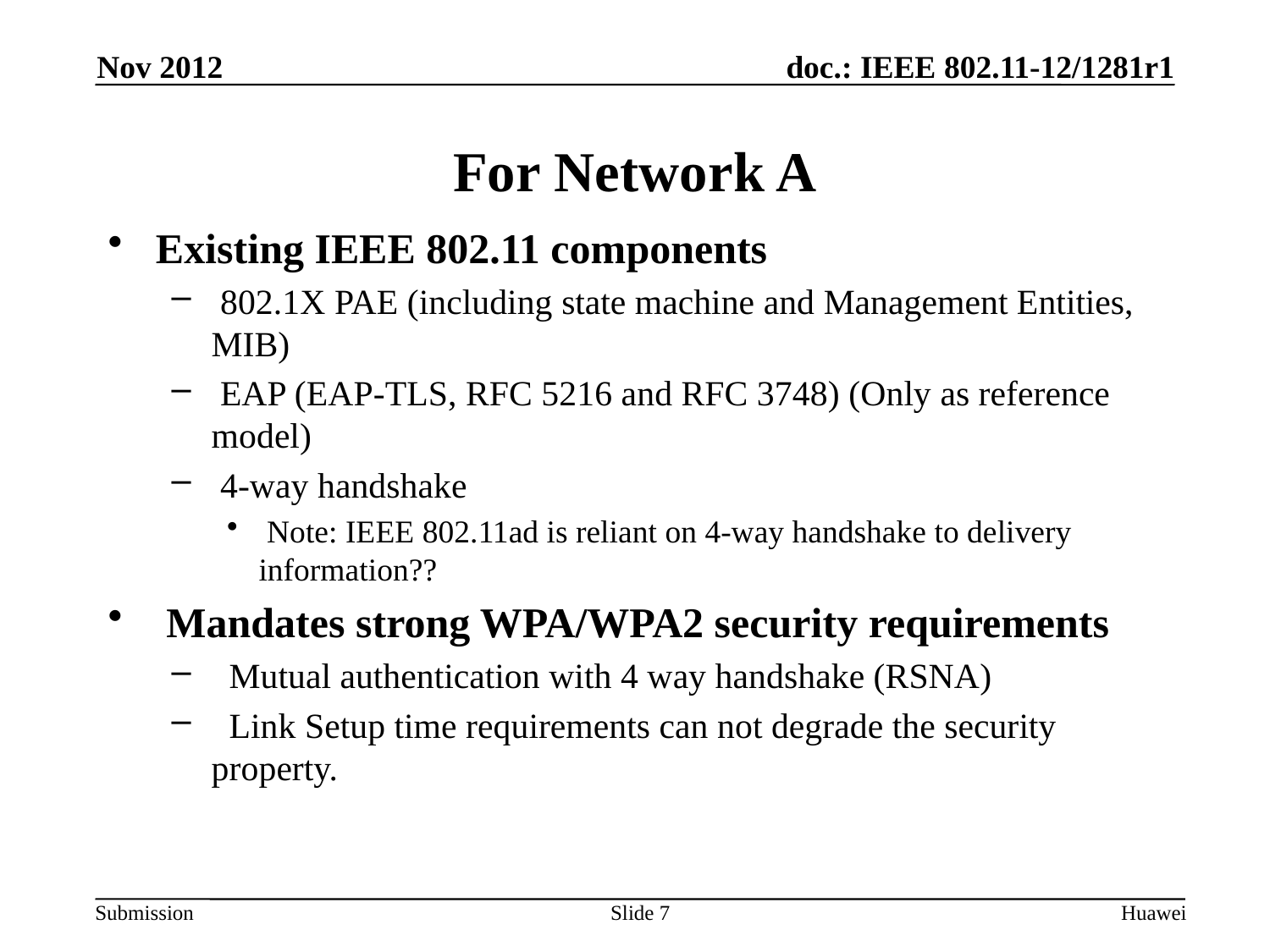

Nov 2012
# For Network A
Existing IEEE 802.11 components
 802.1X PAE (including state machine and Management Entities, MIB)
 EAP (EAP-TLS, RFC 5216 and RFC 3748) (Only as reference model)
 4-way handshake
 Note: IEEE 802.11ad is reliant on 4-way handshake to delivery information??
 Mandates strong WPA/WPA2 security requirements
  Mutual authentication with 4 way handshake (RSNA)
  Link Setup time requirements can not degrade the security property.

Slide 7
Huawei